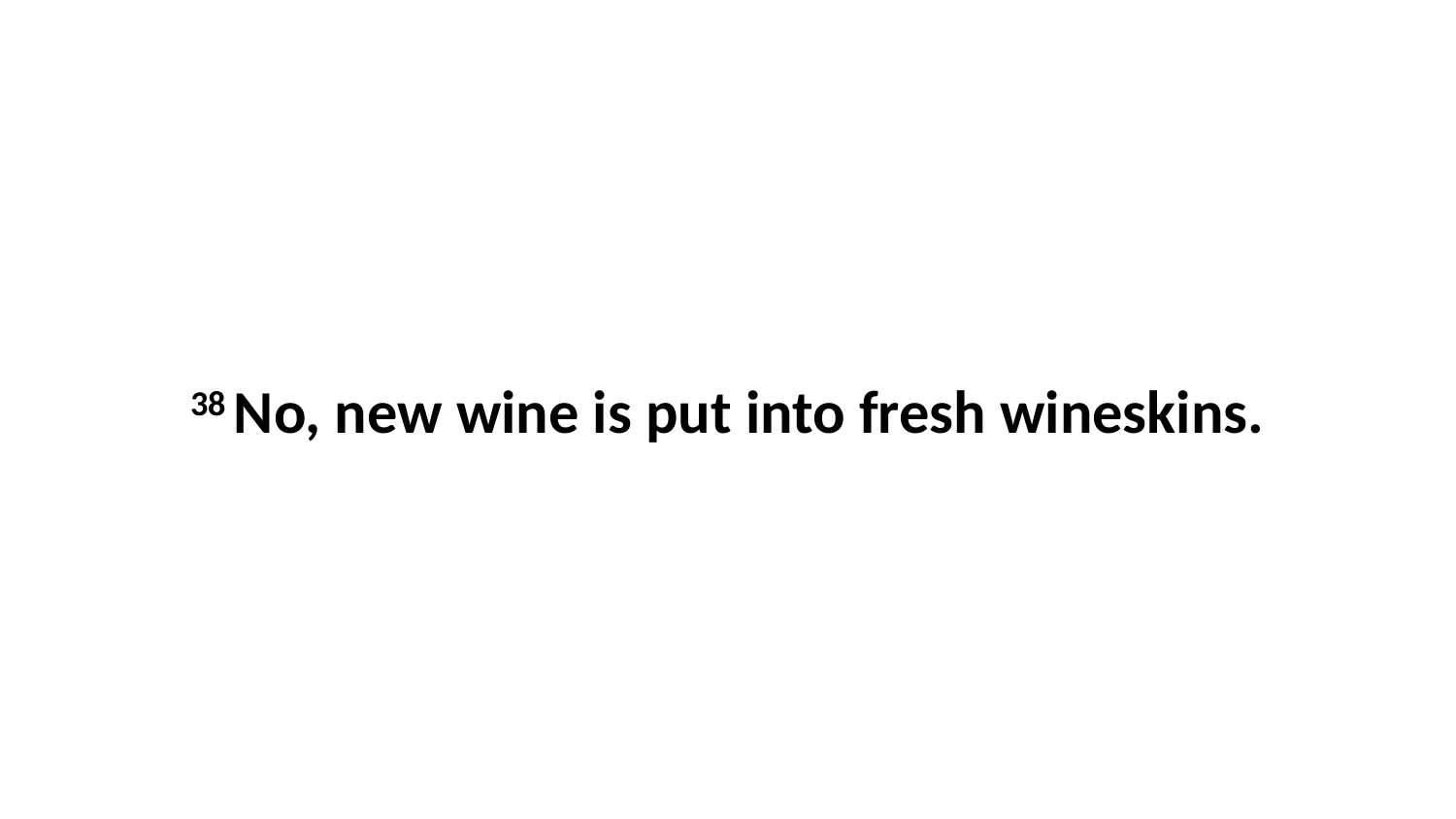

38 No, new wine is put into fresh wineskins.